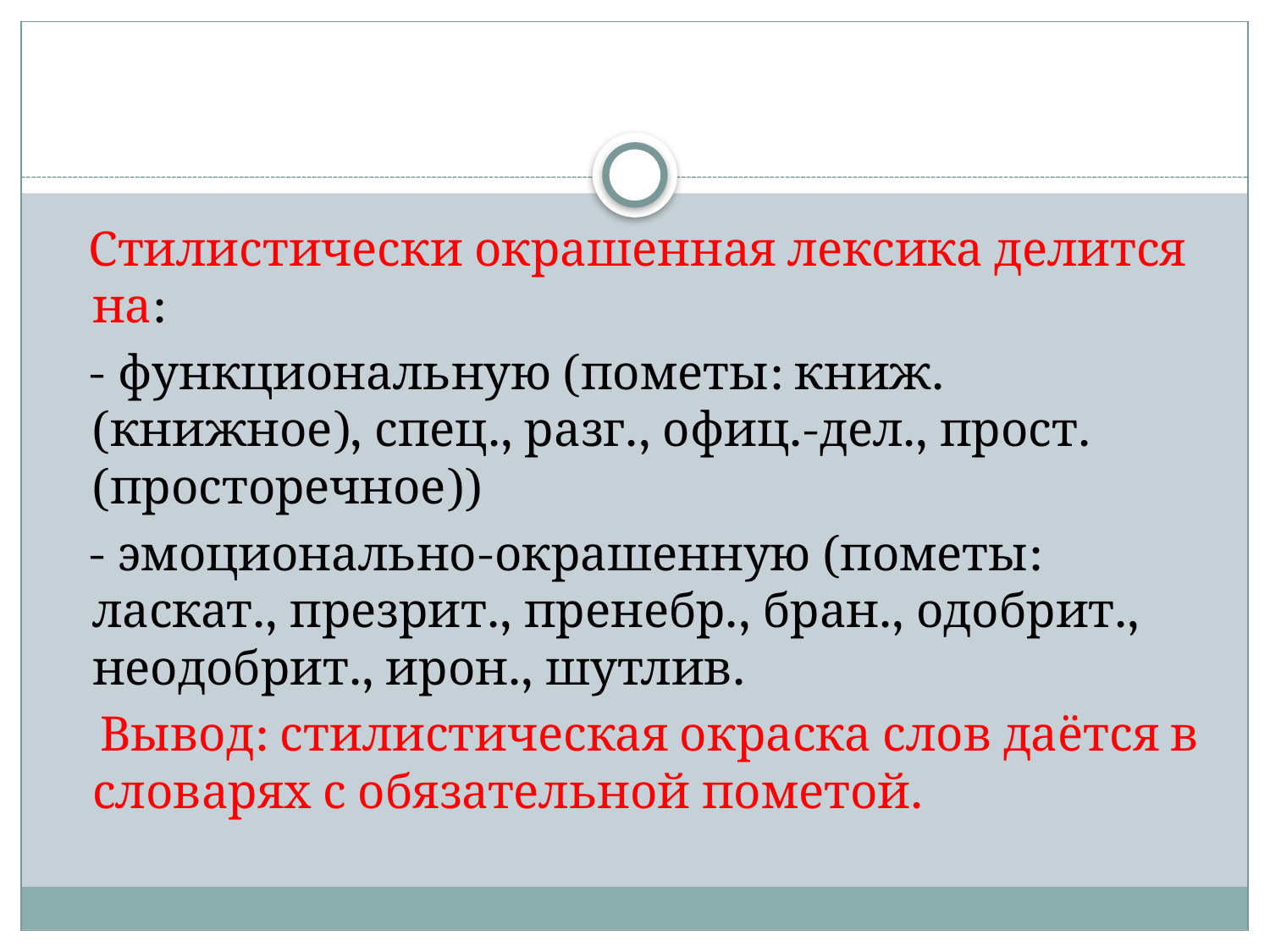

#
   Стилистически окрашенная лексика делится на:
   - функциональную (пометы: книж. (книжное), спец., разг., офиц.-дел., прост. (просторечное))
   - эмоционально-окрашенную (пометы: ласкат., презрит., пренебр., бран., одобрит., неодобрит., ирон., шутлив.
    Вывод: стилистическая окраска слов даётся в словарях с обязательной пометой.